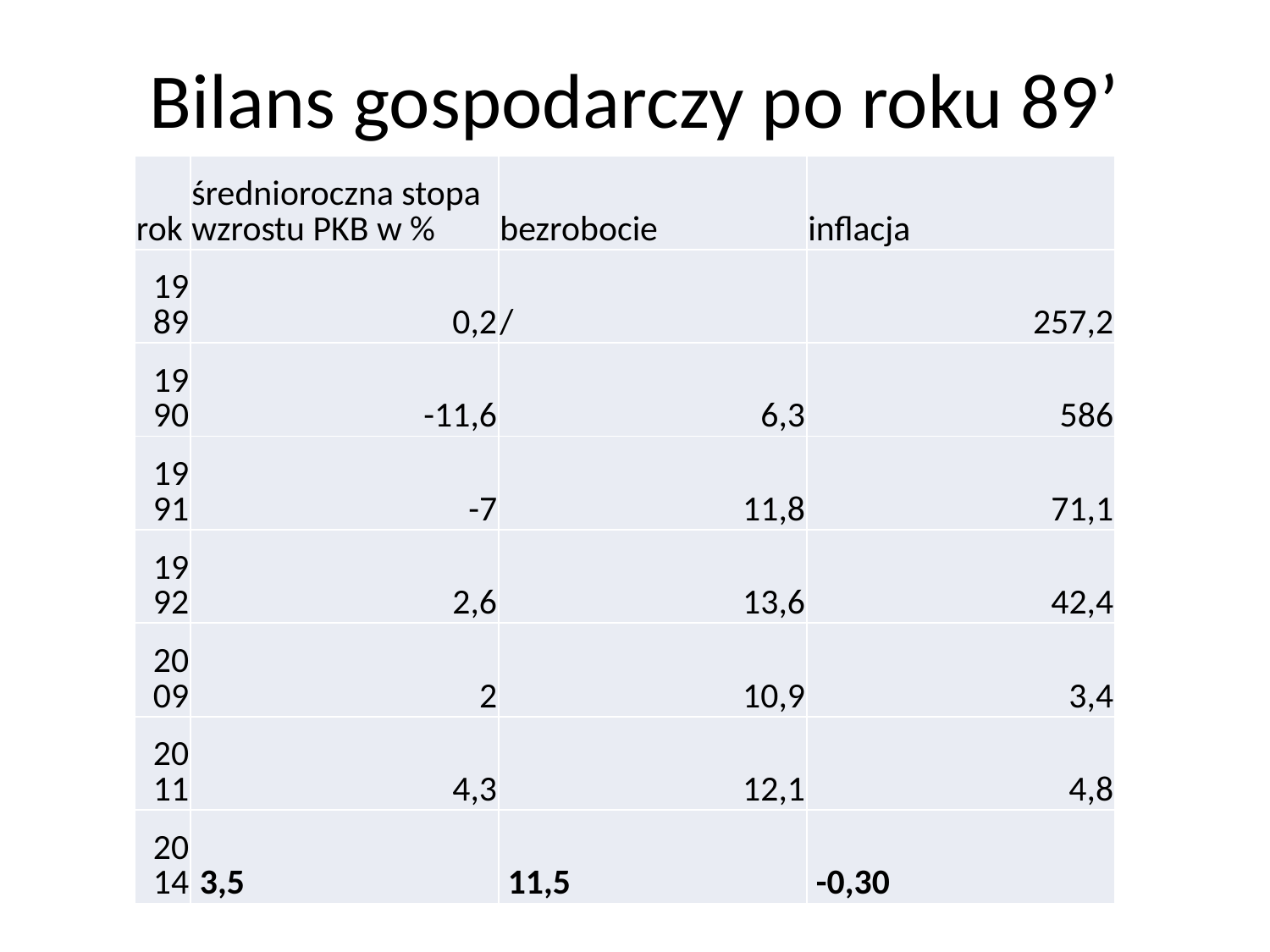

# Bilans gospodarczy po roku 89’
| rok | średnioroczna stopa wzrostu PKB w % | bezrobocie | inflacja |
| --- | --- | --- | --- |
| 1989 | 0,2 | / | 257,2 |
| 1990 | -11,6 | 6,3 | 586 |
| 1991 | -7 | 11,8 | 71,1 |
| 1992 | 2,6 | 13,6 | 42,4 |
| 2009 | 2 | 10,9 | 3,4 |
| 2011 | 4,3 | 12,1 | 4,8 |
| 2014 | 3,5 | 11,5 | -0,30 |